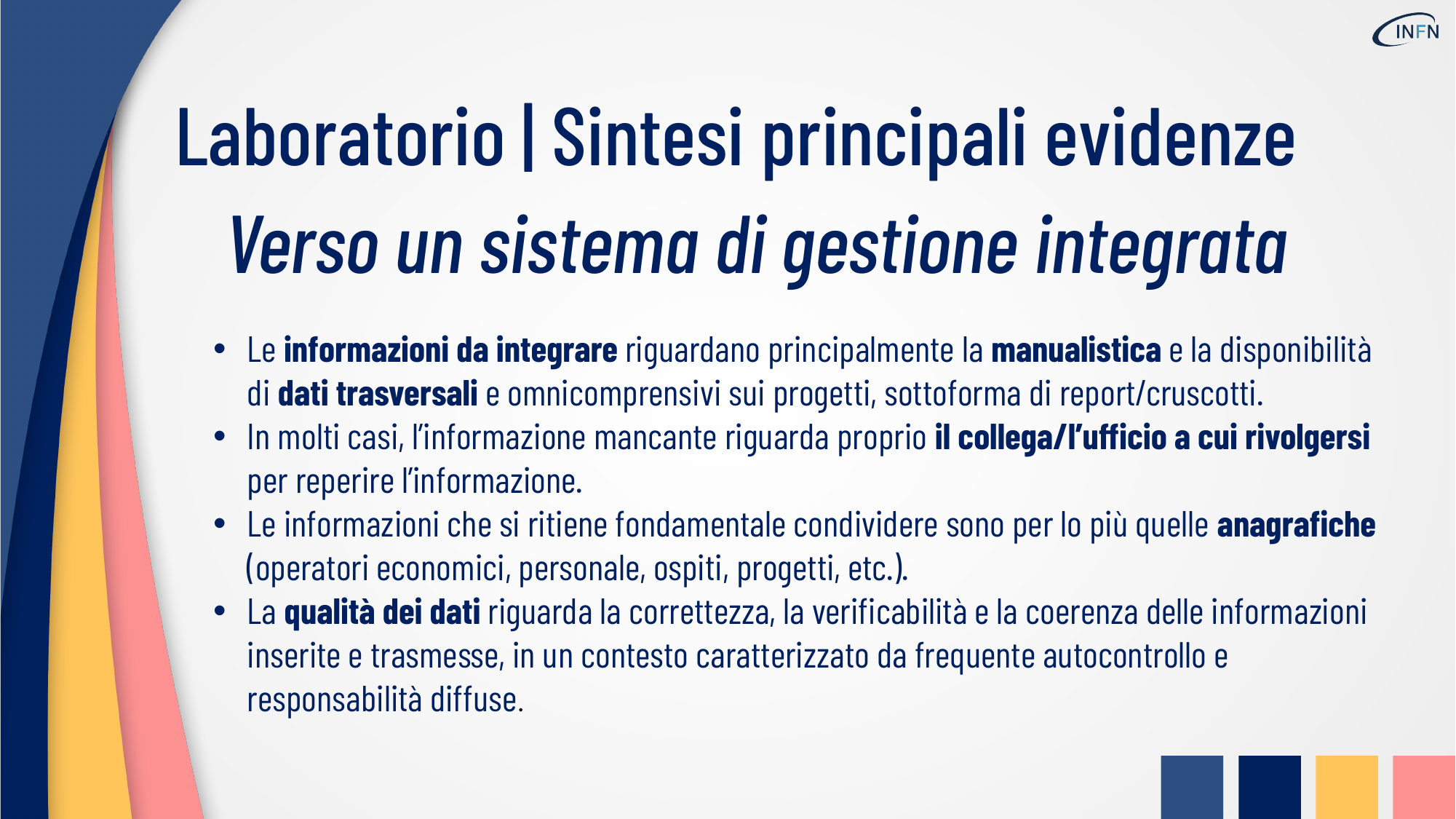

Laboratorio | Sintesi principali evidenze
Verso un sistema di gestione integrata
Le informazioni da integrare riguardano principalmente la manualistica e la disponibilità di dati trasversali e omnicomprensivi sui progetti, sottoforma di report/cruscotti.
In molti casi, l’informazione mancante riguarda proprio il collega/l’ufficio a cui rivolgersi per reperire l’informazione.
Le informazioni che si ritiene fondamentale condividere sono per lo più quelle anagrafiche (operatori economici, personale, ospiti, progetti, etc.).
La qualità dei dati riguarda la correttezza, la verificabilità e la coerenza delle informazioni inserite e trasmesse, in un contesto caratterizzato da frequente autocontrollo e responsabilità diffuse.